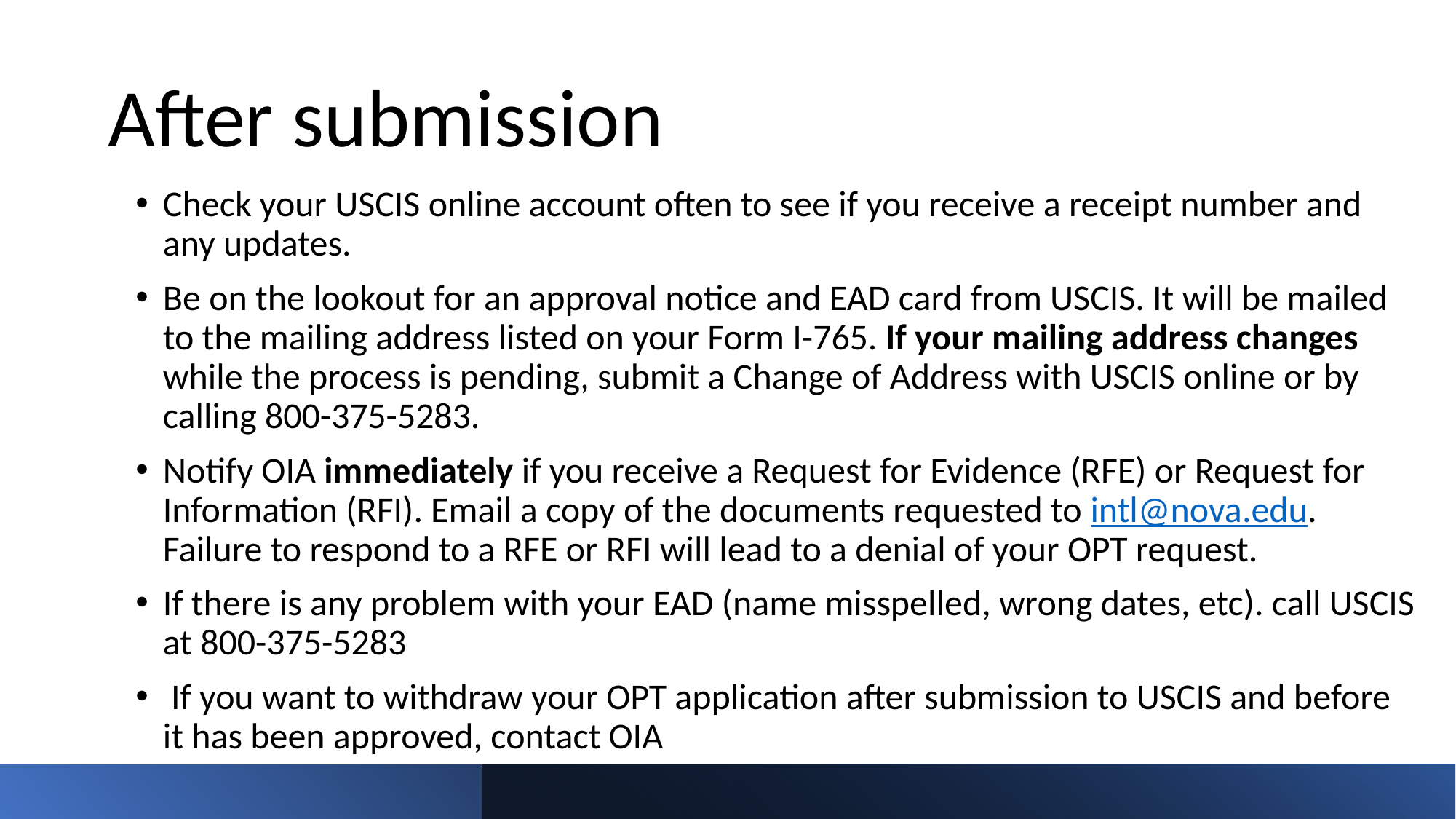

# After submission
Check your USCIS online account often to see if you receive a receipt number and any updates.
Be on the lookout for an approval notice and EAD card from USCIS. It will be mailed to the mailing address listed on your Form I-765. If your mailing address changes while the process is pending, submit a Change of Address with USCIS online or by calling 800-375-5283.
Notify OIA immediately if you receive a Request for Evidence (RFE) or Request for Information (RFI). Email a copy of the documents requested to intl@nova.edu. Failure to respond to a RFE or RFI will lead to a denial of your OPT request.
If there is any problem with your EAD (name misspelled, wrong dates, etc). call USCIS at 800-375-5283
 If you want to withdraw your OPT application after submission to USCIS and before it has been approved, contact OIA